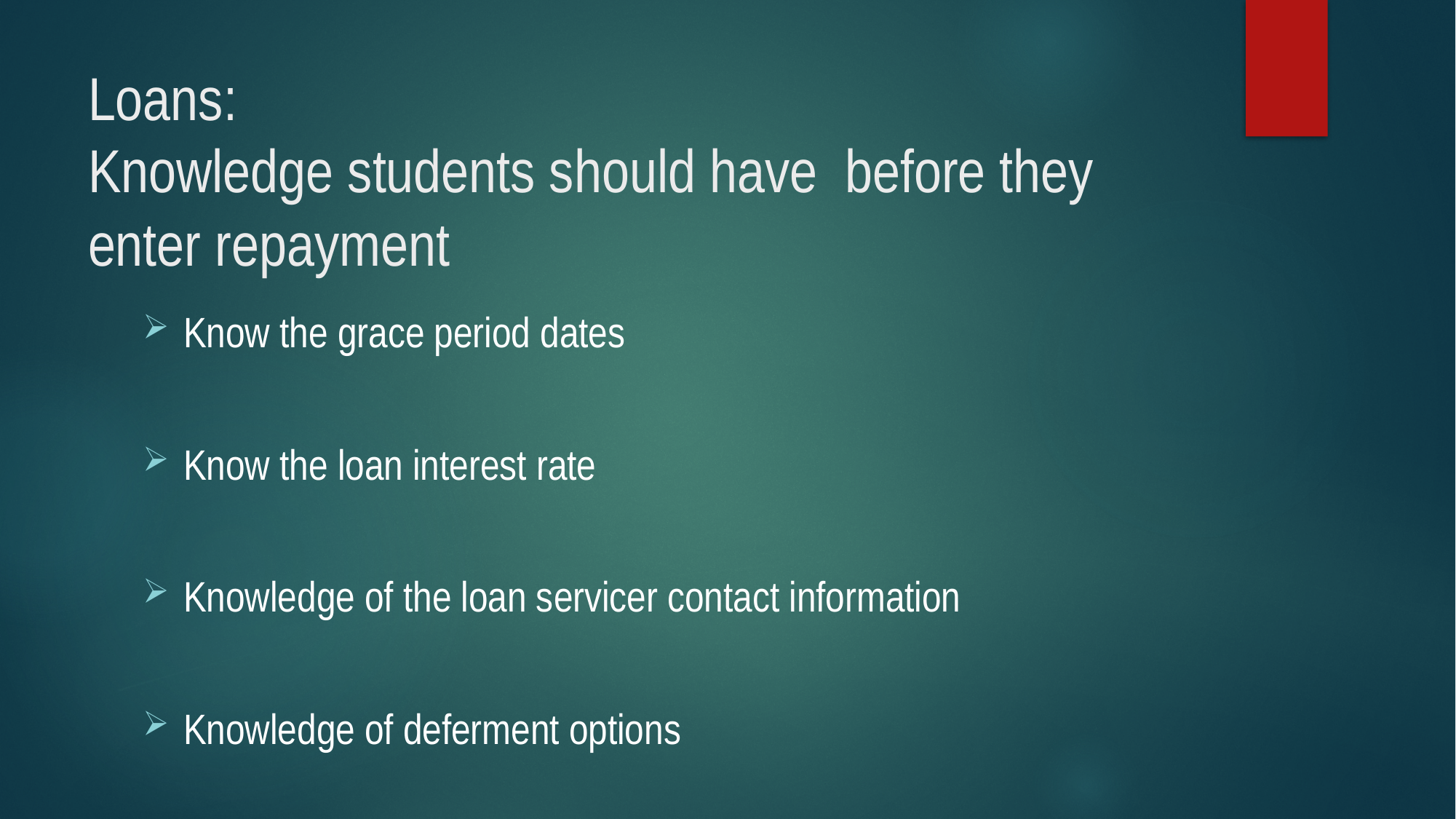

# Loans: Knowledge students should have  before they enter repayment
Know the grace period dates

Know the loan interest rate

Knowledge of the loan servicer contact information

Knowledge of deferment options